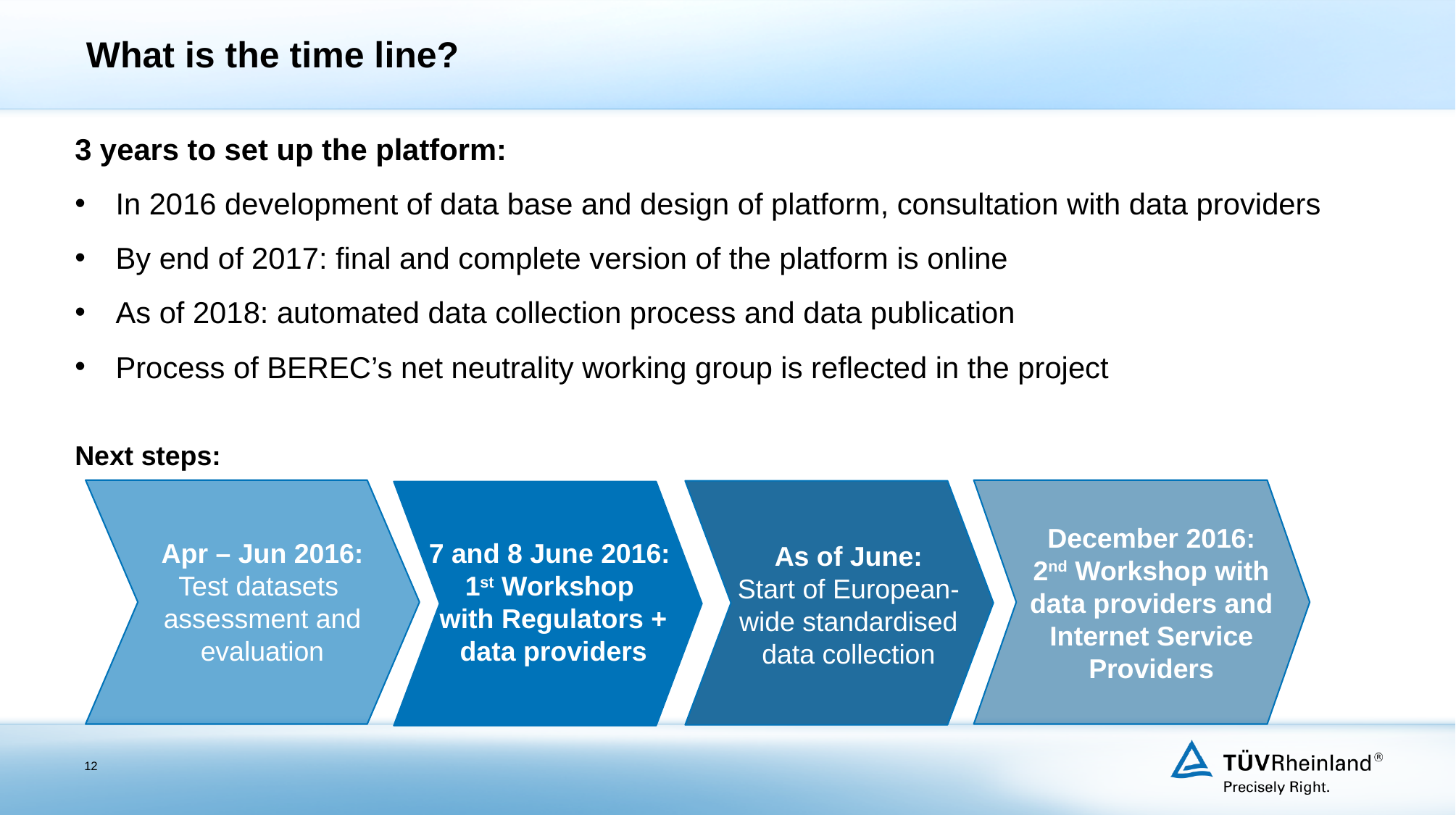

# What is the time line?
3 years to set up the platform:
In 2016 development of data base and design of platform, consultation with data providers
By end of 2017: final and complete version of the platform is online
As of 2018: automated data collection process and data publication
Process of BEREC’s net neutrality working group is reflected in the project

Next steps:

As of June:
Start of European-wide standardised data collection
December 2016:
2nd Workshop with data providers and Internet Service Providers

7 and 8 June 2016:
1st Workshop
with Regulators + data providers
Apr – Jun 2016:
Test datasets
assessment and evaluation

12